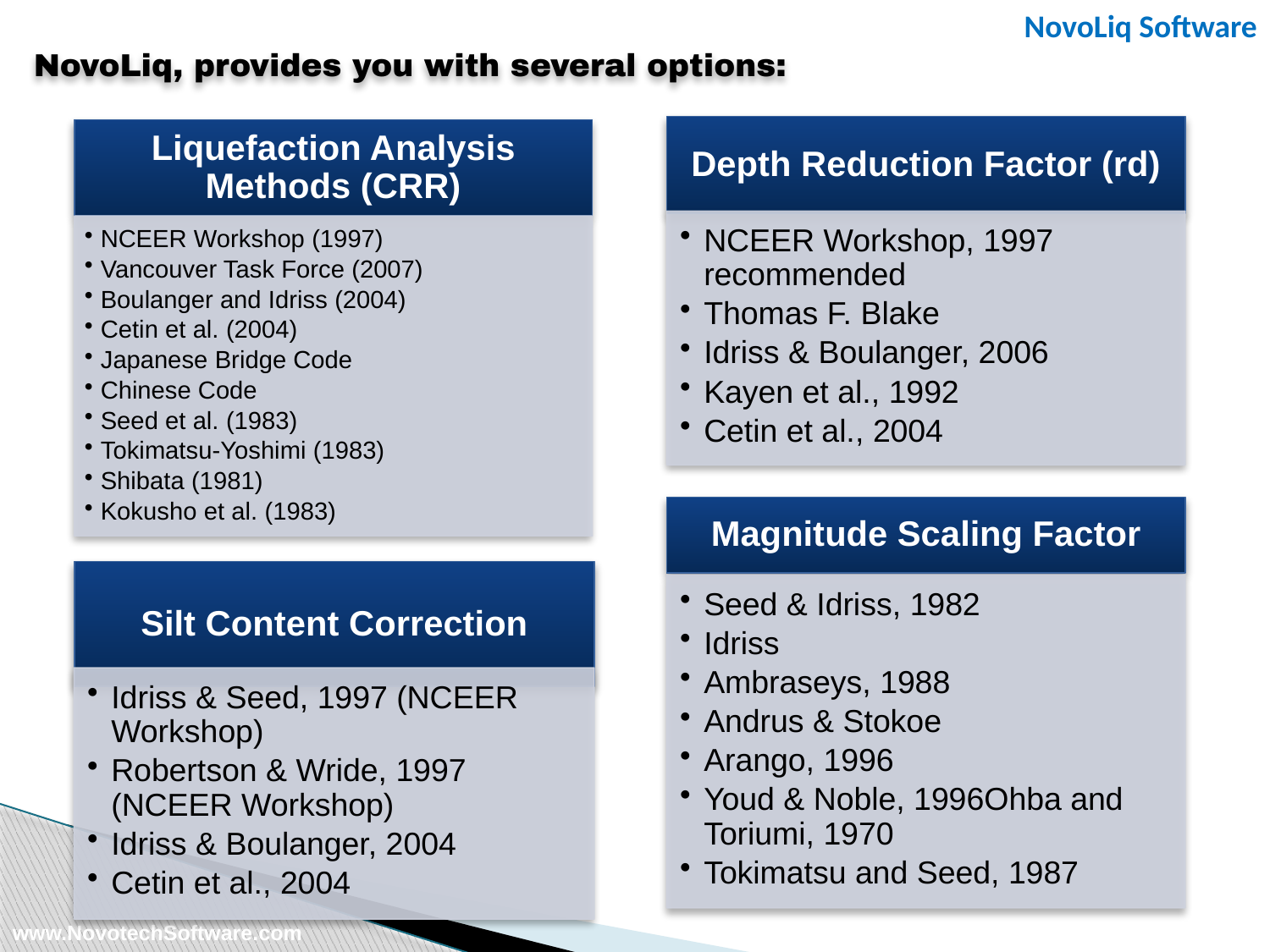

www.NovotechSoftware.com
NovoLiq Software
# NovoLiq, provides you with several options:
Depth Reduction Factor (rd)
NCEER Workshop, 1997 recommended
Thomas F. Blake
Idriss & Boulanger, 2006
Kayen et al., 1992
Cetin et al., 2004
Liquefaction Analysis Methods (CRR)
NCEER Workshop (1997)
Vancouver Task Force (2007)
Boulanger and Idriss (2004)
Cetin et al. (2004)
Japanese Bridge Code
Chinese Code
Seed et al. (1983)
Tokimatsu-Yoshimi (1983)
Shibata (1981)
Kokusho et al. (1983)
Magnitude Scaling Factor
Seed & Idriss, 1982
Idriss
Ambraseys, 1988
Andrus & Stokoe
Arango, 1996
Youd & Noble, 1996Ohba and Toriumi, 1970
Tokimatsu and Seed, 1987
Silt Content Correction
Idriss & Seed, 1997 (NCEER Workshop)
Robertson & Wride, 1997 (NCEER Workshop)
Idriss & Boulanger, 2004
Cetin et al., 2004
www.NovotechSoftware.com